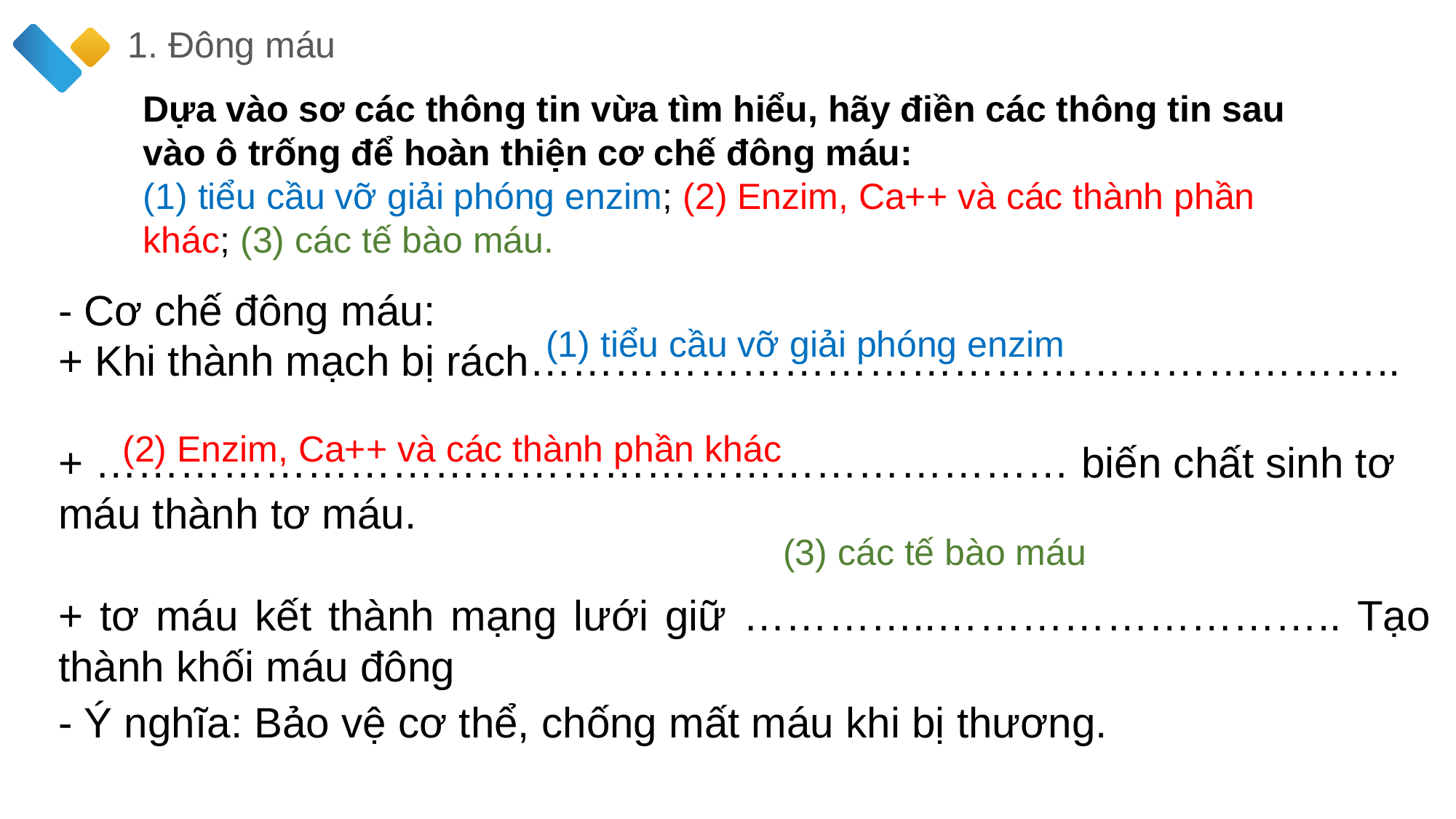

1. Đông máu

Dựa vào sơ các thông tin vừa tìm hiểu, hãy điền các thông tin sau vào ô trống để hoàn thiện cơ chế đông máu:
(1) tiểu cầu vỡ giải phóng enzim; (2) Enzim, Ca++ và các thành phần khác; (3) các tế bào máu.
- Cơ chế đông máu:
+ Khi thành mạch bị rách……………………………………………………..

+ …………………………………………………………… biến chất sinh tơ máu thành tơ máu.

+ tơ máu kết thành mạng lưới giữ …………..……………………….. Tạo thành khối máu đông
(1) tiểu cầu vỡ giải phóng enzim
(2) Enzim, Ca++ và các thành phần khác
(3) các tế bào máu
- Ý nghĩa: Bảo vệ cơ thể, chống mất máu khi bị thương.